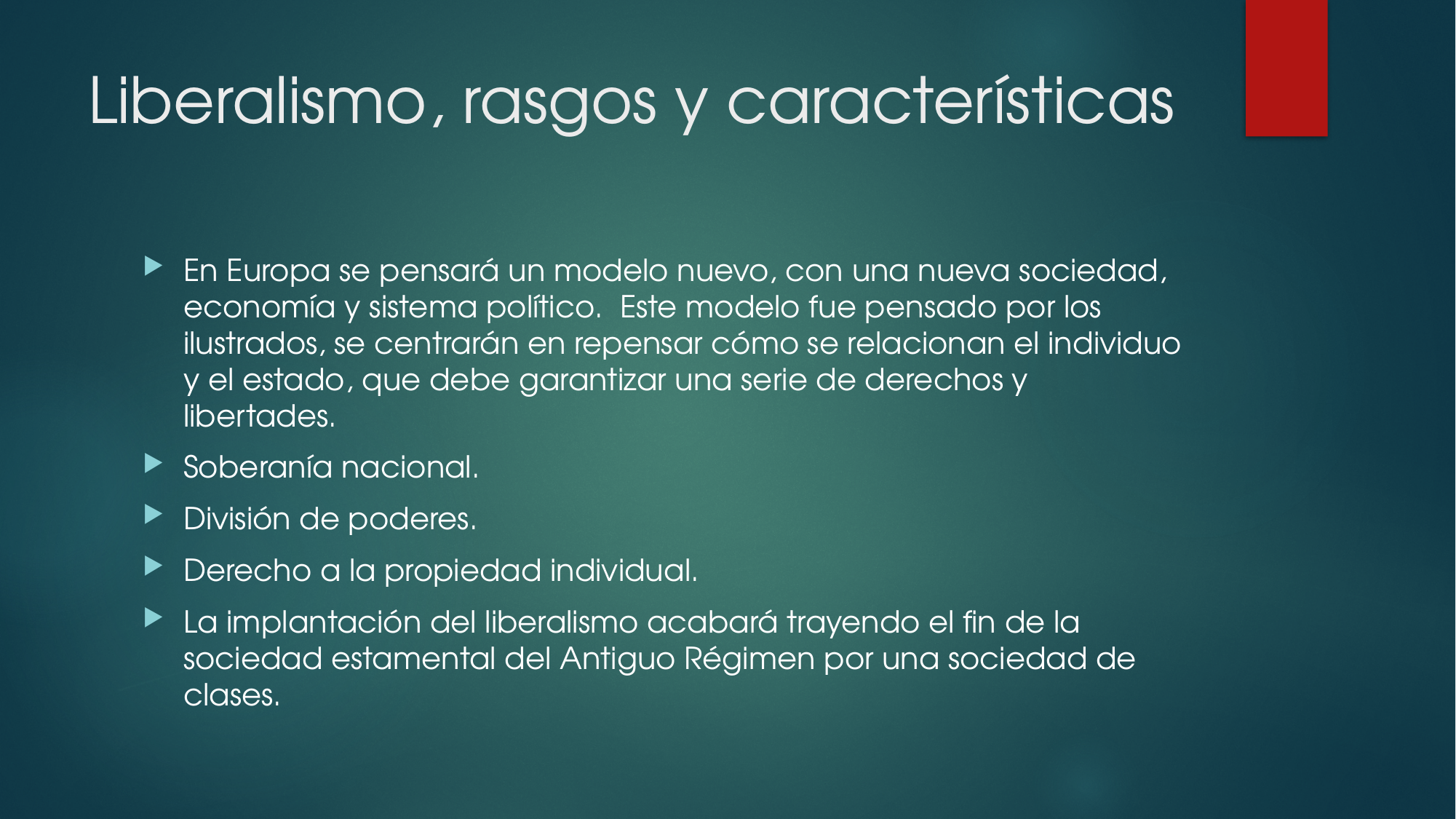

# Liberalismo, rasgos y características
En Europa se pensará un modelo nuevo, con una nueva sociedad, economía y sistema político.  Este modelo fue pensado por los ilustrados, se centrarán en repensar cómo se relacionan el individuo y el estado, que debe garantizar una serie de derechos y libertades.
Soberanía nacional.
División de poderes.
Derecho a la propiedad individual.
La implantación del liberalismo acabará trayendo el fin de la sociedad estamental del Antiguo Régimen por una sociedad de clases.